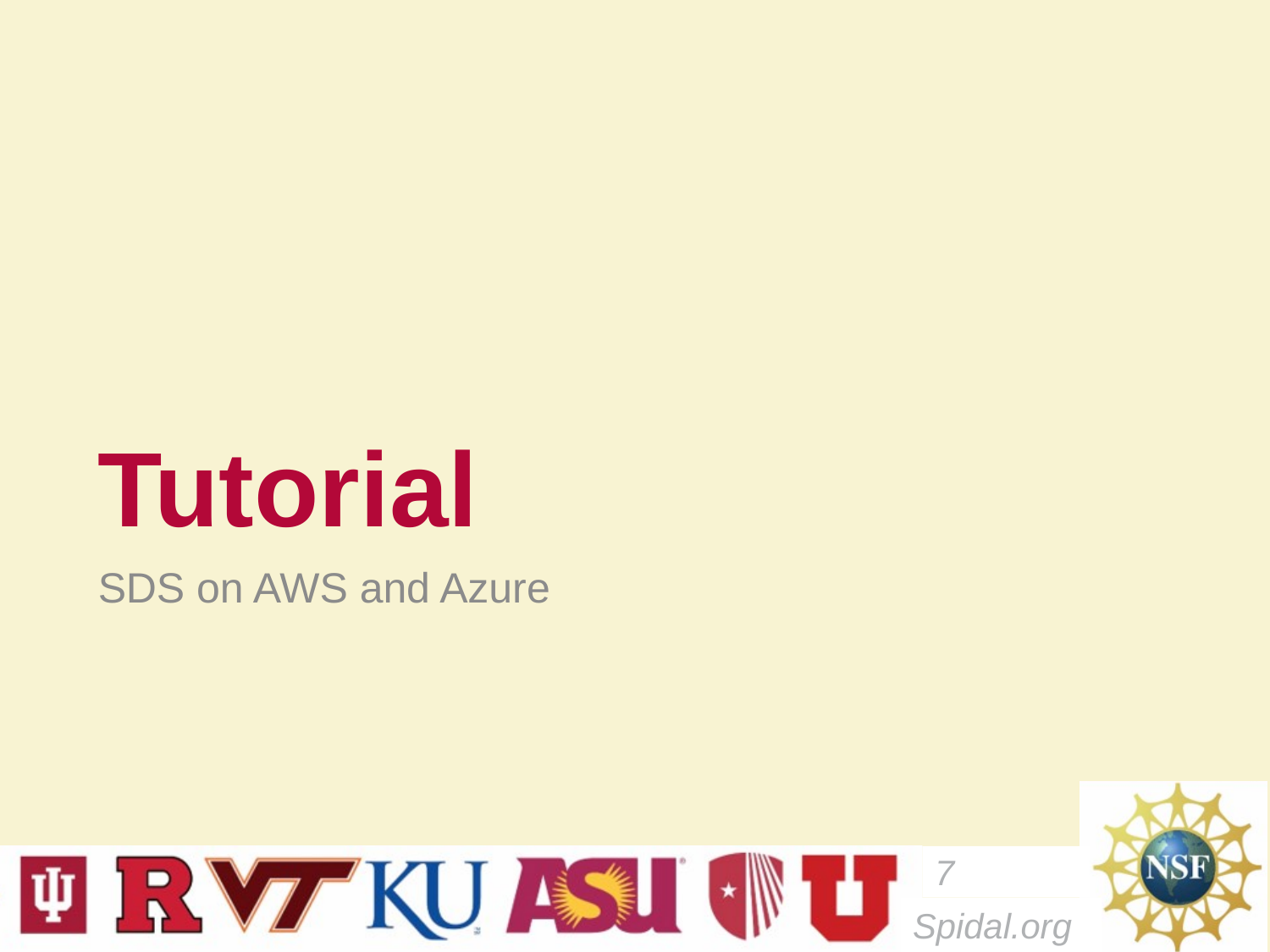

# Tutorial
SDS on AWS and Azure